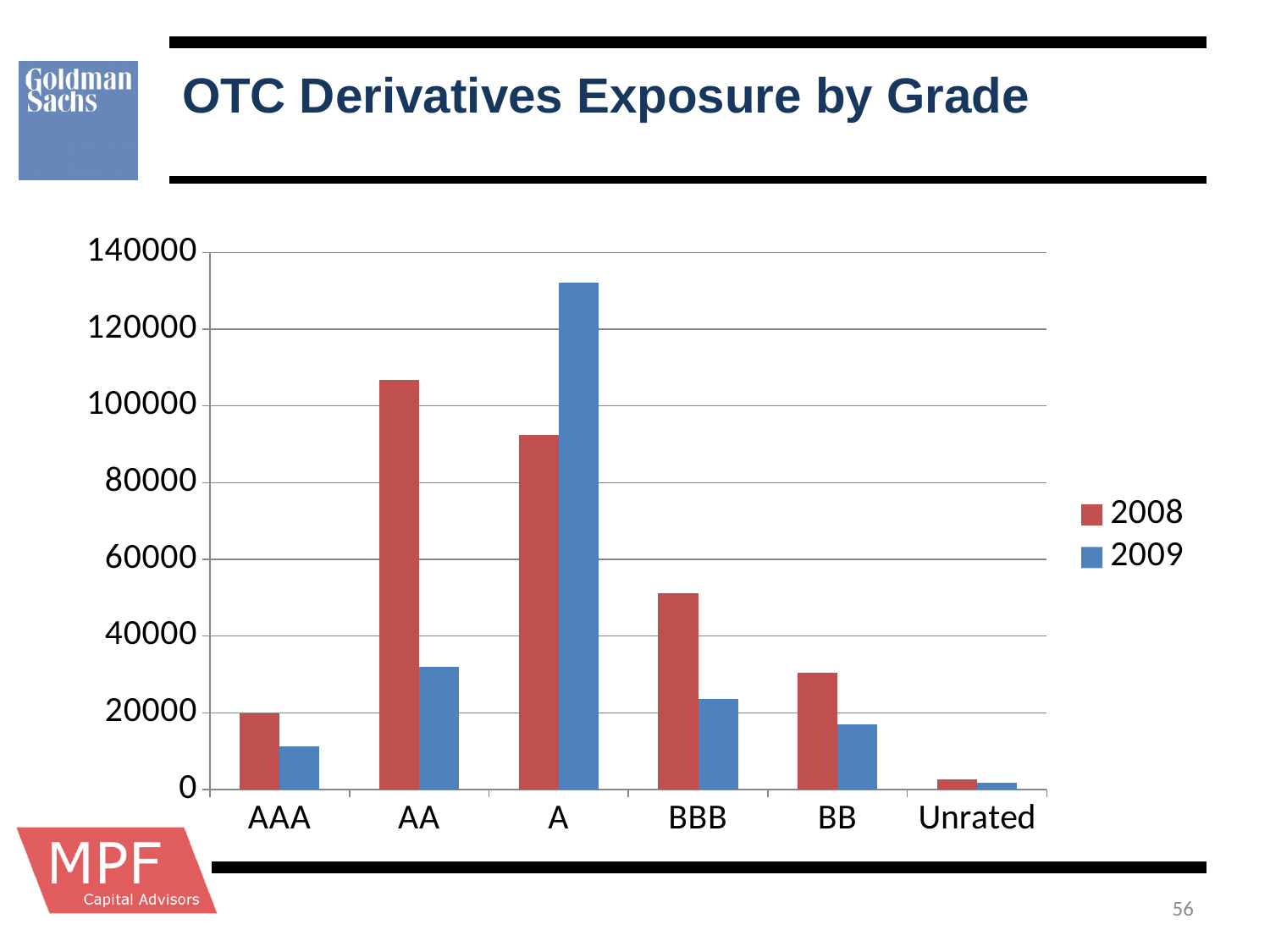

# OTC Derivatives Exposure by Grade

### Chart

| Category | 2008 | 2009 |
|---|---|---|
| AAA | 19940.0 | 11251.0 |
| AA | 106838.0 | 32074.0 |
| A | 92379.0 | 132068.0 |
| BBB | 51199.0 | 23556.0 |
| BB | 30402.0 | 16971.0 |
| Unrated | 2693.0 | 1786.0 |
56